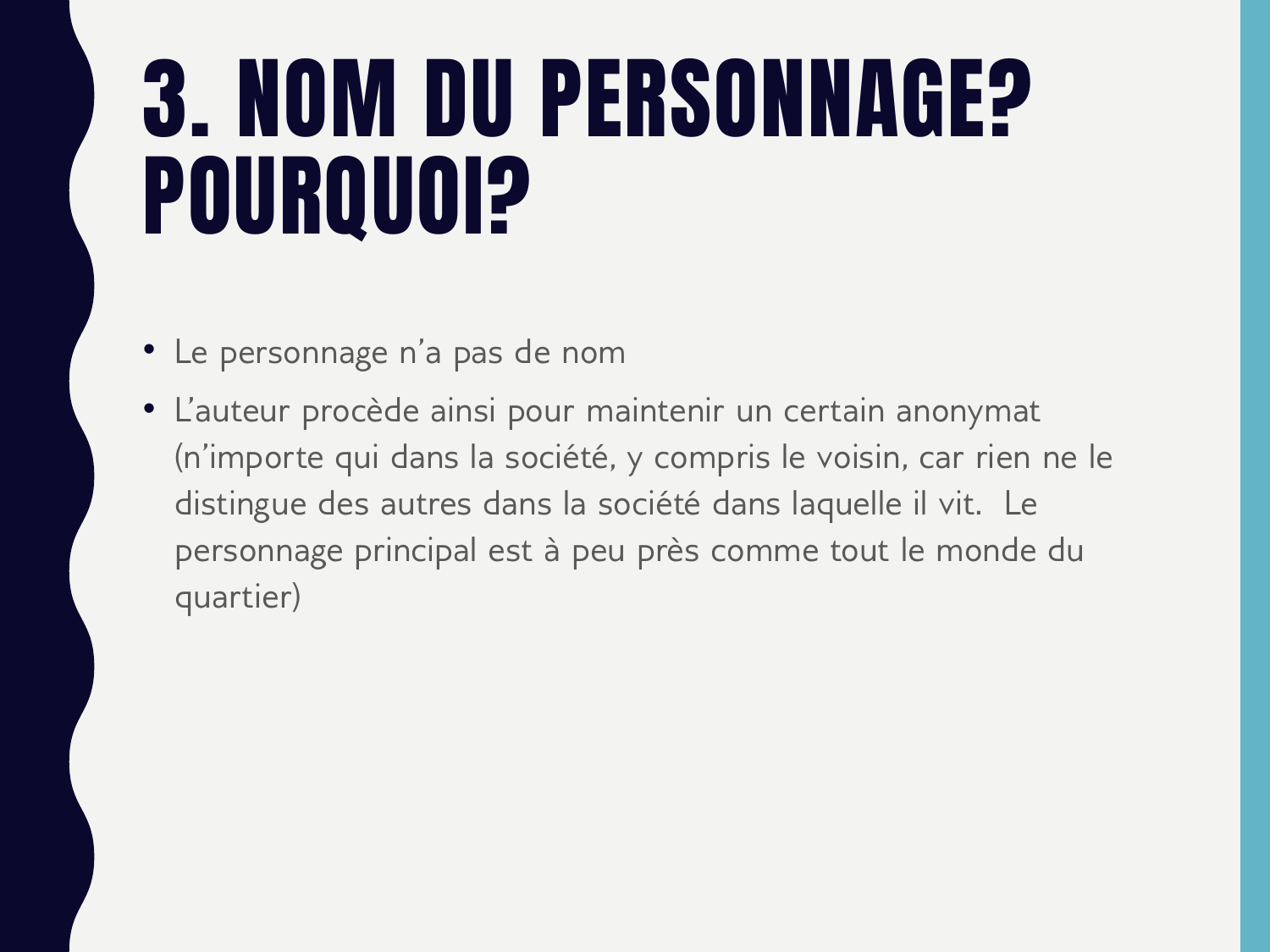

# 3. Nom du personnage?  Pourquoi?
Le personnage n’a pas de nom
L’auteur procède ainsi pour maintenir un certain anonymat (n’importe qui dans la société, y compris le voisin, car rien ne le distingue des autres dans la société dans laquelle il vit.  Le personnage principal est à peu près comme tout le monde du quartier)